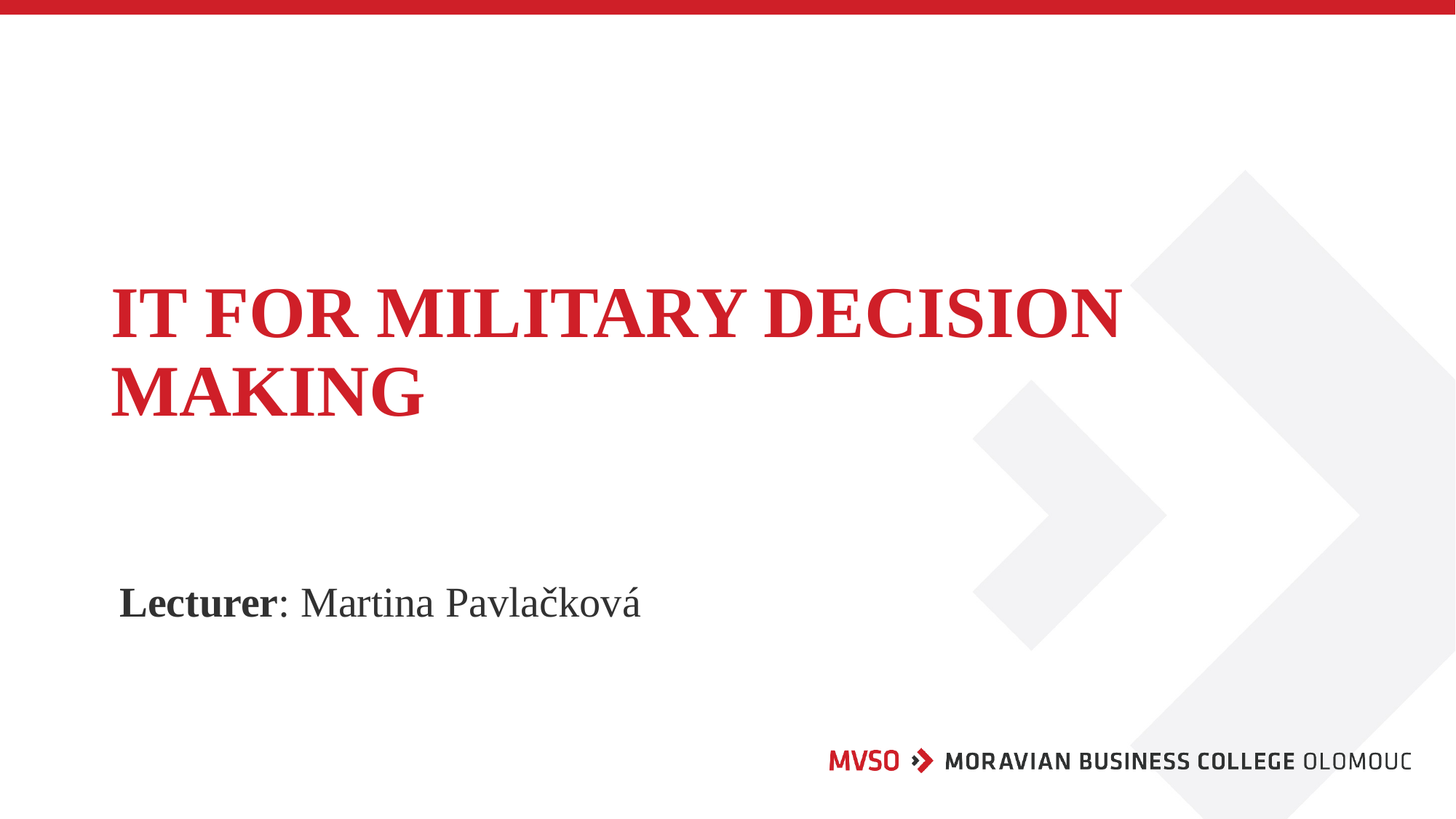

# IT for Military Decision Making
Lecturer: Martina Pavlačková